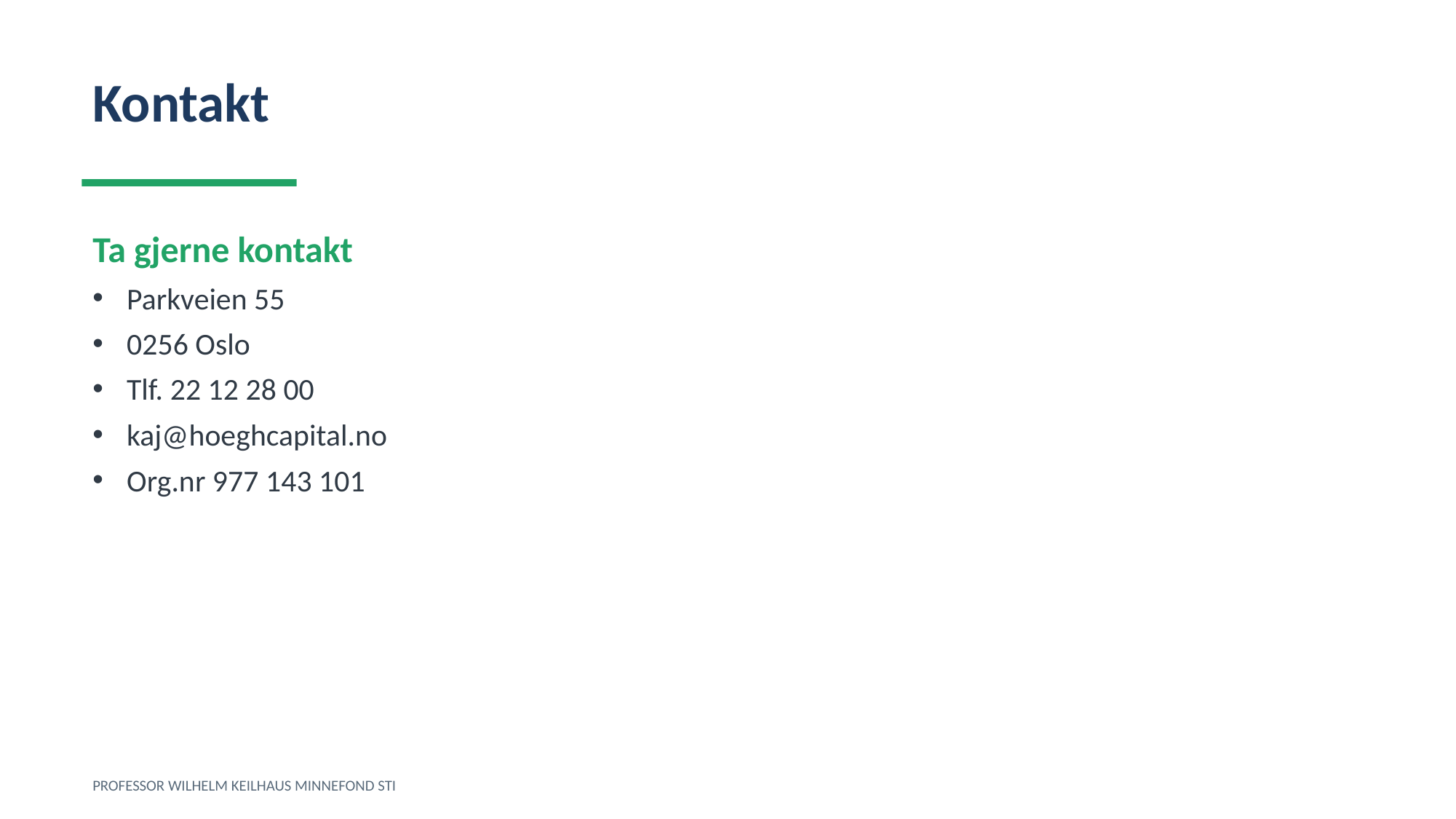

Kontakt

Ta gjerne kontakt
Parkveien 55
0256 Oslo
Tlf. 22 12 28 00
kaj@hoeghcapital.no
Org.nr 977 143 101
PROFESSOR WILHELM KEILHAUS MINNEFOND STI